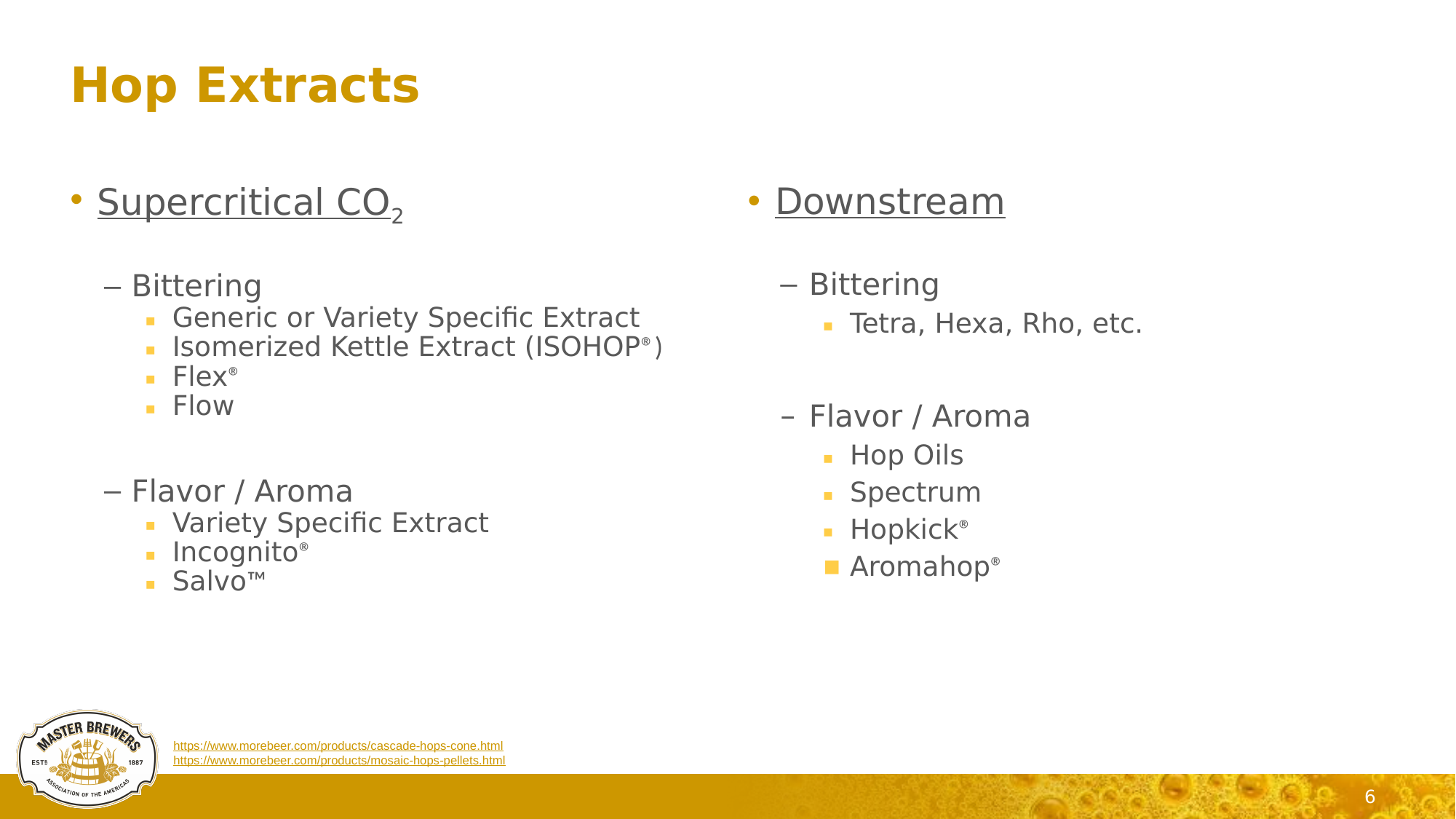

# Hop Extracts
Supercritical CO2

Bittering
Generic or Variety Specific Extract
Isomerized Kettle Extract (ISOHOP®)
Flex®
Flow

Flavor / Aroma
Variety Specific Extract
Incognito®
Salvo™

Downstream

Bittering
Tetra, Hexa, Rho, etc.

Flavor / Aroma
Hop Oils
Spectrum
Hopkick®
Aromahop®

https://www.morebeer.com/products/cascade-hops-cone.html
https://www.morebeer.com/products/mosaic-hops-pellets.html

6